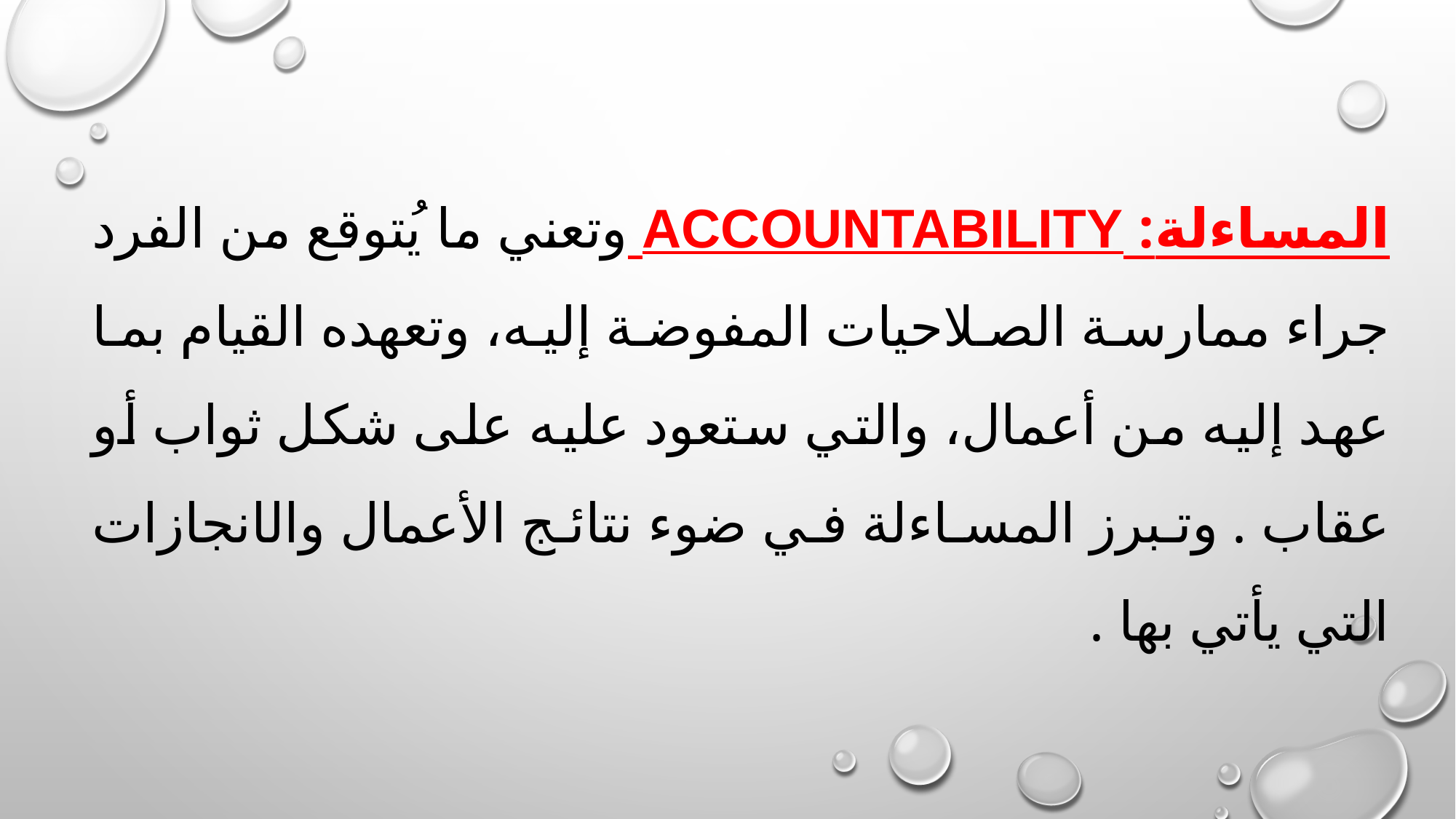

# المساءلة: Accountability وتعني ما يُتوقع من الفرد جراء ممارسة الصلاحيات المفوضة إليه، وتعهده القيام بما عهد إليه من أعمال، والتي ستعود عليه على شكل ثواب أو عقاب . وتبرز المساءلة في ضوء نتائج الأعمال والانجازات التي يأتي بها .